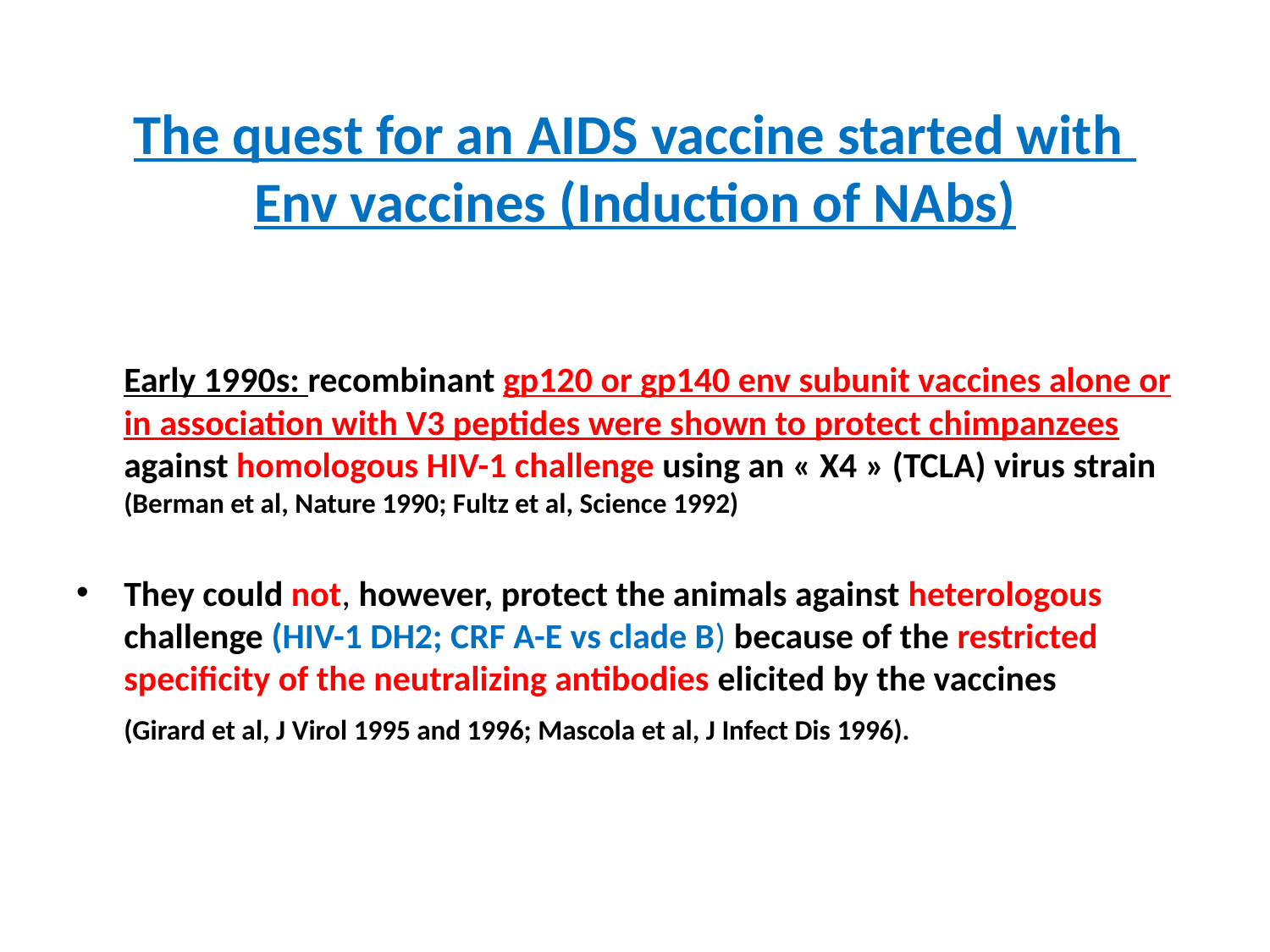

# The quest for an AIDS vaccine started with Env vaccines (Induction of NAbs)

	Early 1990s: recombinant gp120 or gp140 env subunit vaccines alone or in association with V3 peptides were shown to protect chimpanzees against homologous HIV-1 challenge using an « X4 » (TCLA) virus strain (Berman et al, Nature 1990; Fultz et al, Science 1992)

They could not, however, protect the animals against heterologous challenge (HIV-1 DH2; CRF A-E vs clade B) because of the restricted specificity of the neutralizing antibodies elicited by the vaccines
	(Girard et al, J Virol 1995 and 1996; Mascola et al, J Infect Dis 1996).